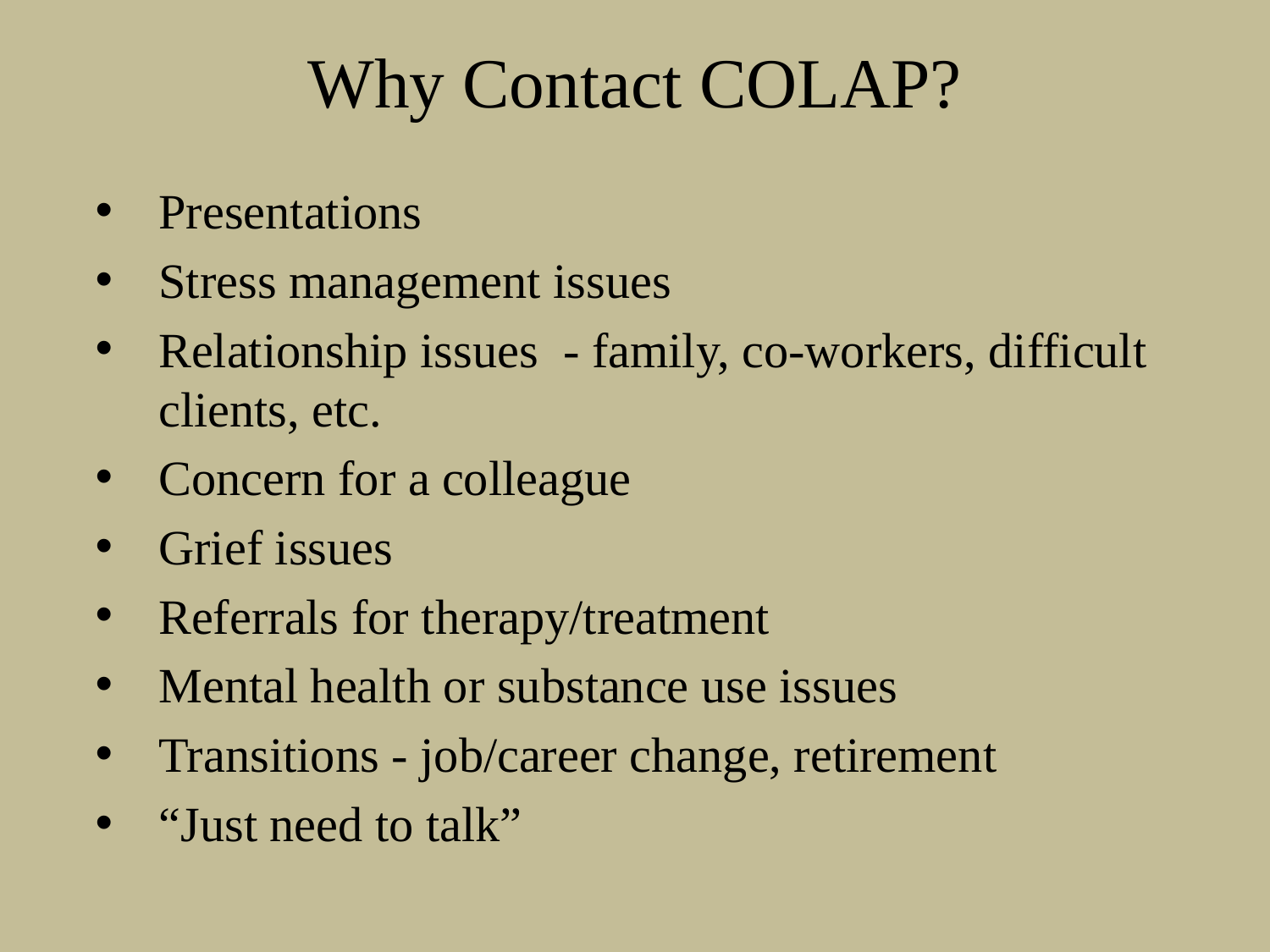

# Why Contact COLAP?
Presentations
Stress management issues
Relationship issues  - family, co-workers, difficult clients, etc.
Concern for a colleague
Grief issues
Referrals for therapy/treatment
Mental health or substance use issues
Transitions - job/career change, retirement
“Just need to talk”